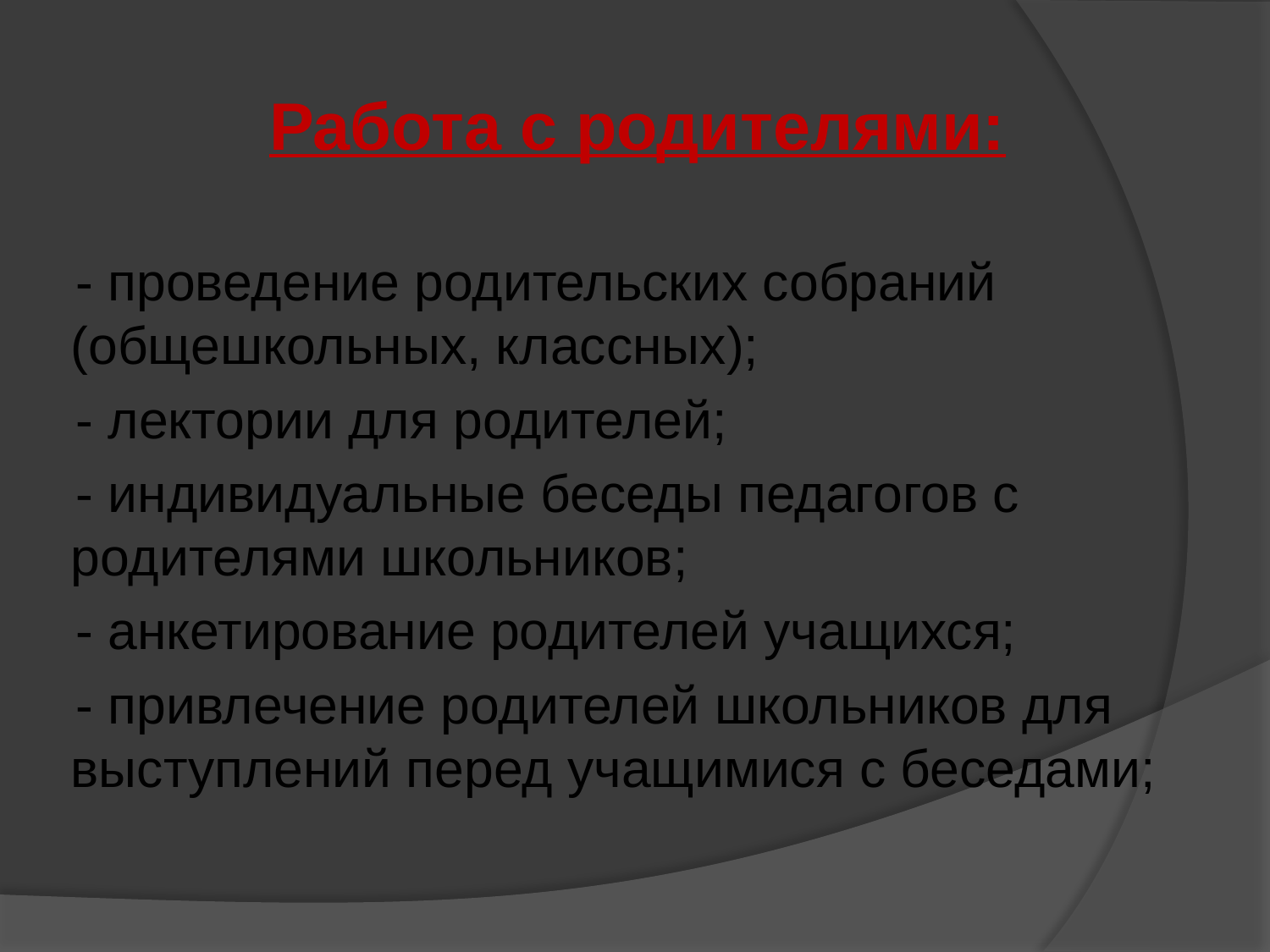

Работа с родителями:

    - проведение родительских собраний (общешкольных, классных);
    - лектории для родителей;
    - индивидуальные беседы педагогов с родителями школьников;
    - анкетирование родителей учащихся;
    - привлечение родителей школьников для выступлений перед учащимися с беседами;